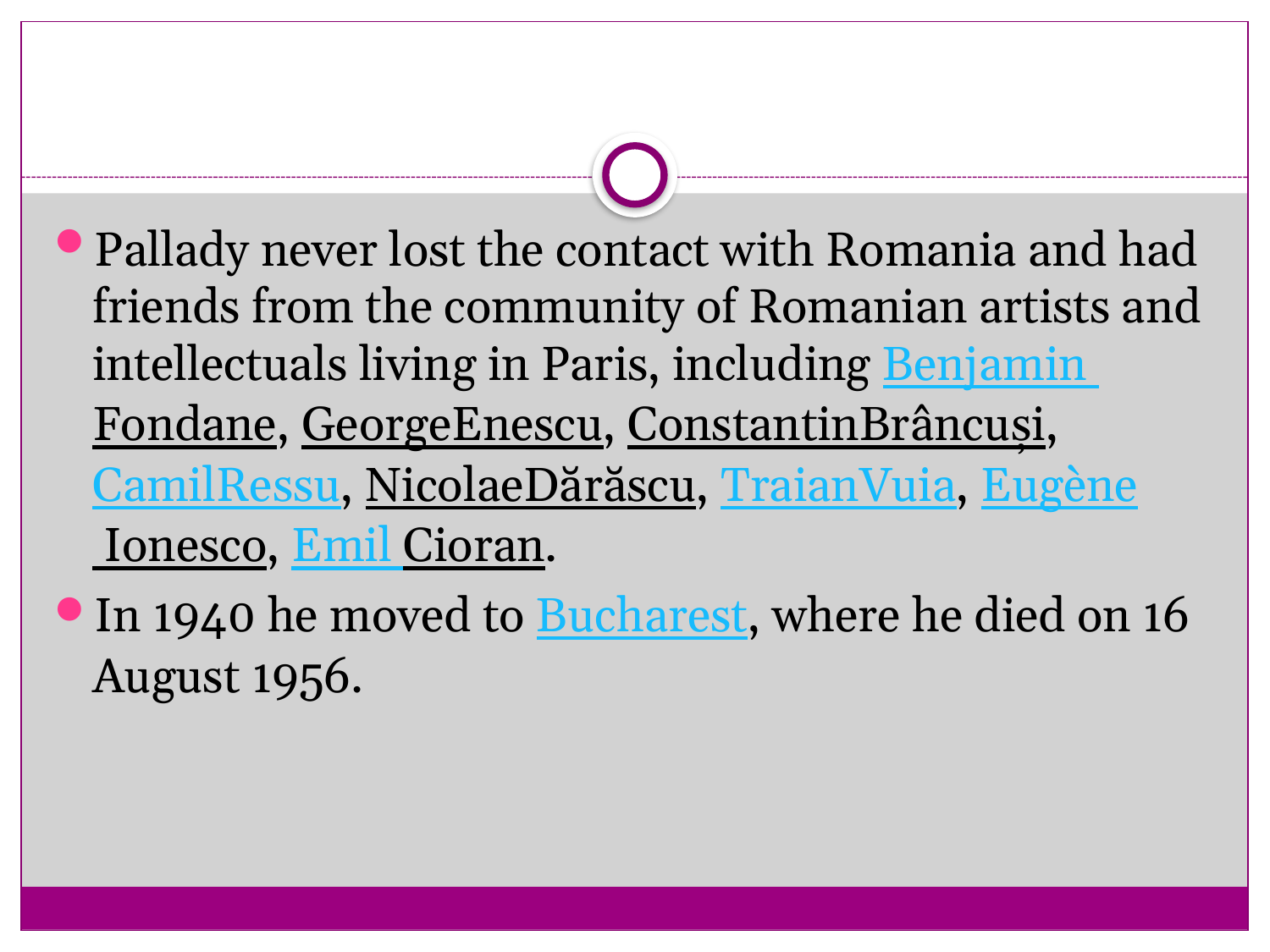

#
Pallady never lost the contact with Romania and had friends from the community of Romanian artists and intellectuals living in Paris, including Benjamin Fondane, GeorgeEnescu, ConstantinBrâncuși, CamilRessu, NicolaeDărăscu, TraianVuia, Eugène Ionesco, Emil Cioran.
In 1940 he moved to Bucharest, where he died on 16 August 1956.